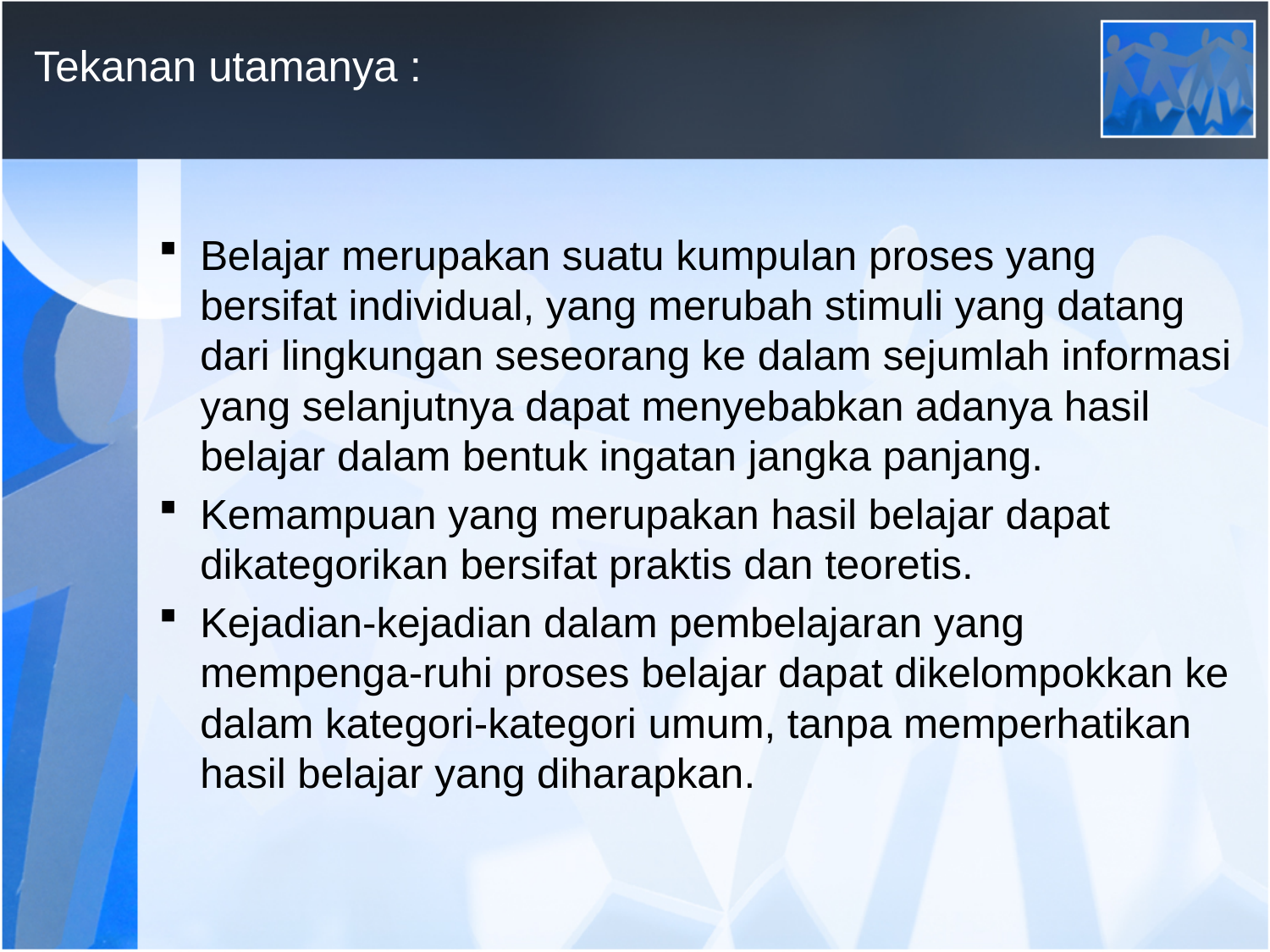

# Tekanan utamanya :
Belajar merupakan suatu kumpulan proses yang bersifat individual, yang merubah stimuli yang datang dari lingkungan seseorang ke dalam sejumlah informasi yang selanjutnya dapat menyebabkan adanya hasil belajar dalam bentuk ingatan jangka panjang.
Kemampuan yang merupakan hasil belajar dapat dikategorikan bersifat praktis dan teoretis.
Kejadian-kejadian dalam pembelajaran yang mempenga-ruhi proses belajar dapat dikelompokkan ke dalam kategori-kategori umum, tanpa memperhatikan hasil belajar yang diharapkan.